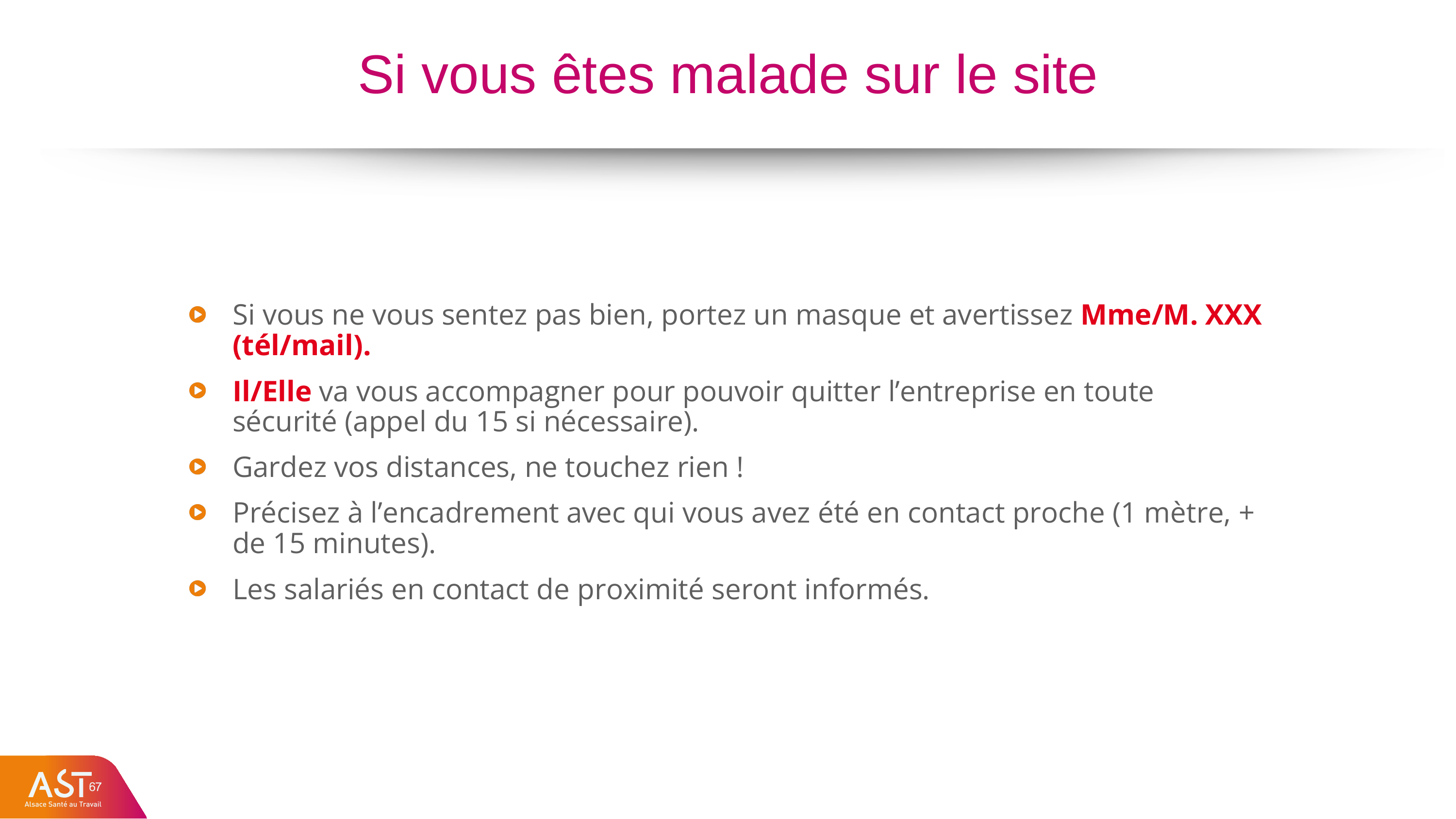

# Si vous êtes malade sur le site
Si vous ne vous sentez pas bien, portez un masque et avertissez Mme/M. XXX (tél/mail).
Il/Elle va vous accompagner pour pouvoir quitter l’entreprise en toute sécurité (appel du 15 si nécessaire).
Gardez vos distances, ne touchez rien !
Précisez à l’encadrement avec qui vous avez été en contact proche (1 mètre, + de 15 minutes).
Les salariés en contact de proximité seront informés.